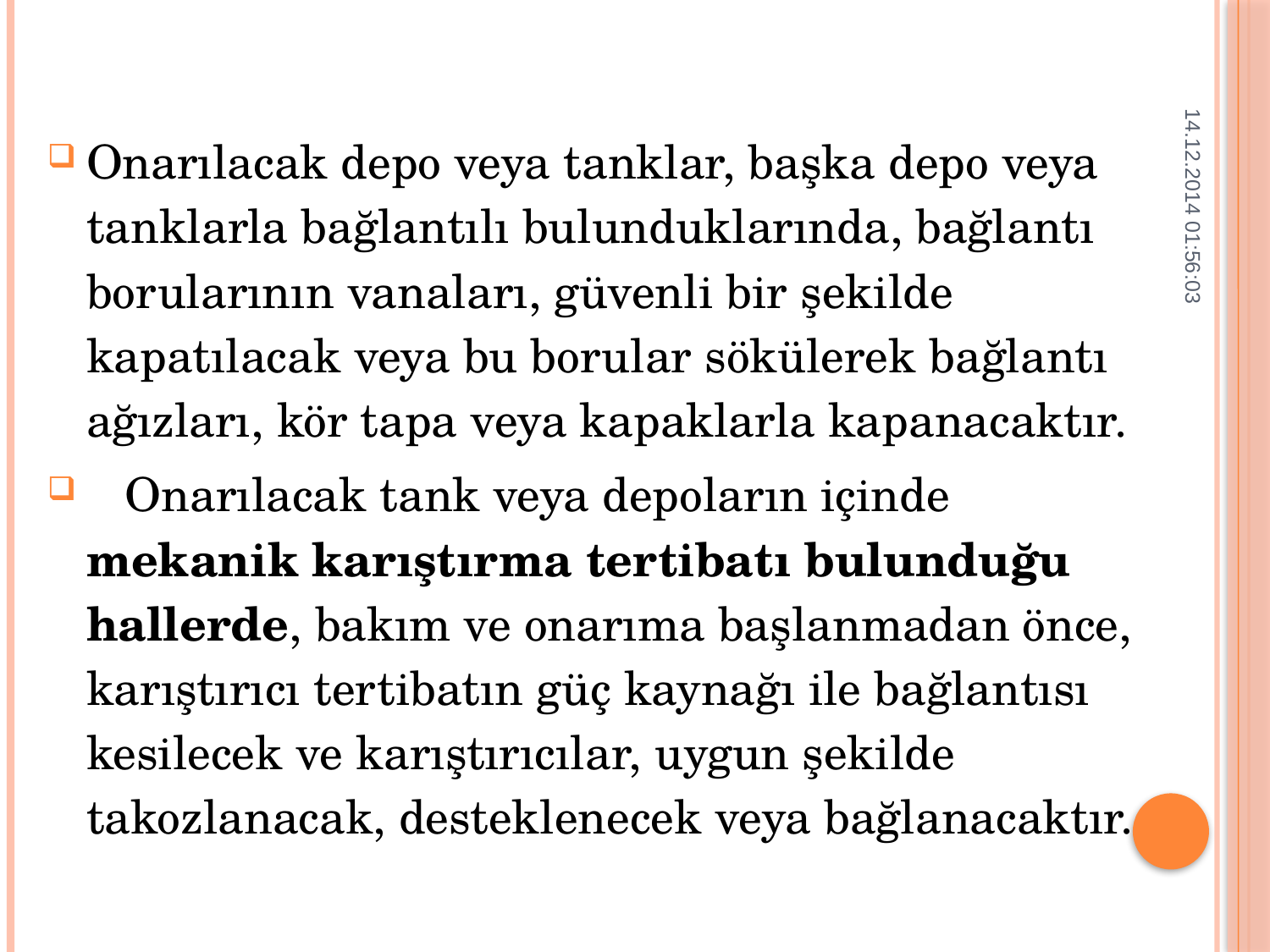

Onarılacak depo veya tanklar, başka depo veya tanklarla bağlantılı bulunduklarında, bağlantı borularının vanaları, güvenli bir şekilde kapatılacak veya bu borular sökülerek bağlantı ağızları, kör tapa veya kapaklarla kapanacaktır.
   Onarılacak tank veya depoların içinde mekanik karıştırma tertibatı bulunduğu hallerde, bakım ve onarıma başlanmadan önce, karıştırıcı tertibatın güç kaynağı ile bağlantısı kesilecek ve karıştırıcılar, uygun şekilde takozlanacak, desteklenecek veya bağlanacaktır.
14.12.2014 01:56:03